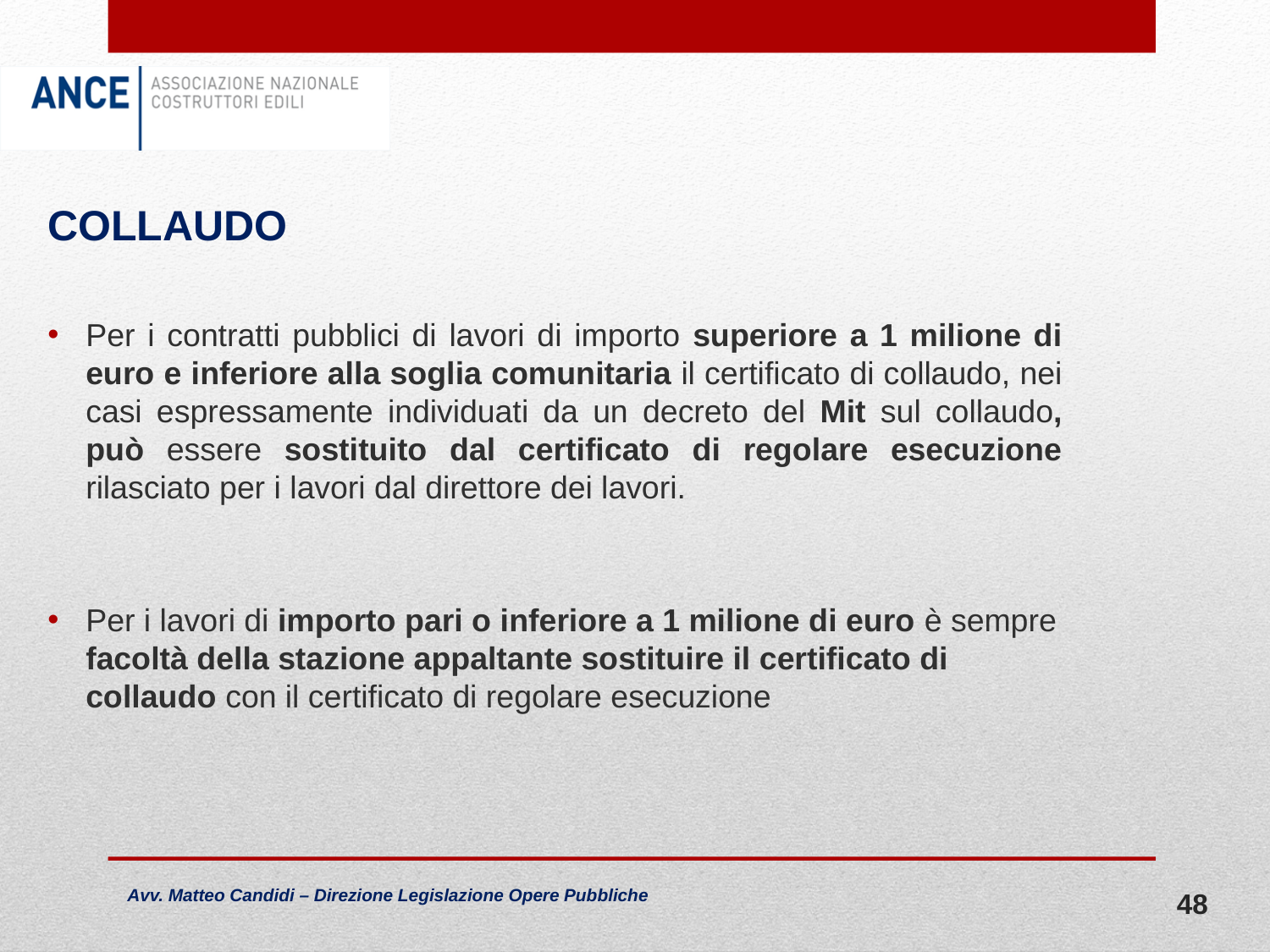

COLLAUDO

Per i contratti pubblici di lavori di importo superiore a 1 milione di euro e inferiore alla soglia comunitaria il certificato di collaudo, nei casi espressamente individuati da un decreto del Mit sul collaudo, può essere sostituito dal certificato di regolare esecuzione rilasciato per i lavori dal direttore dei lavori.

Per i lavori di importo pari o inferiore a 1 milione di euro è sempre facoltà della stazione appaltante sostituire il certificato di collaudo con il certificato di regolare esecuzione

48